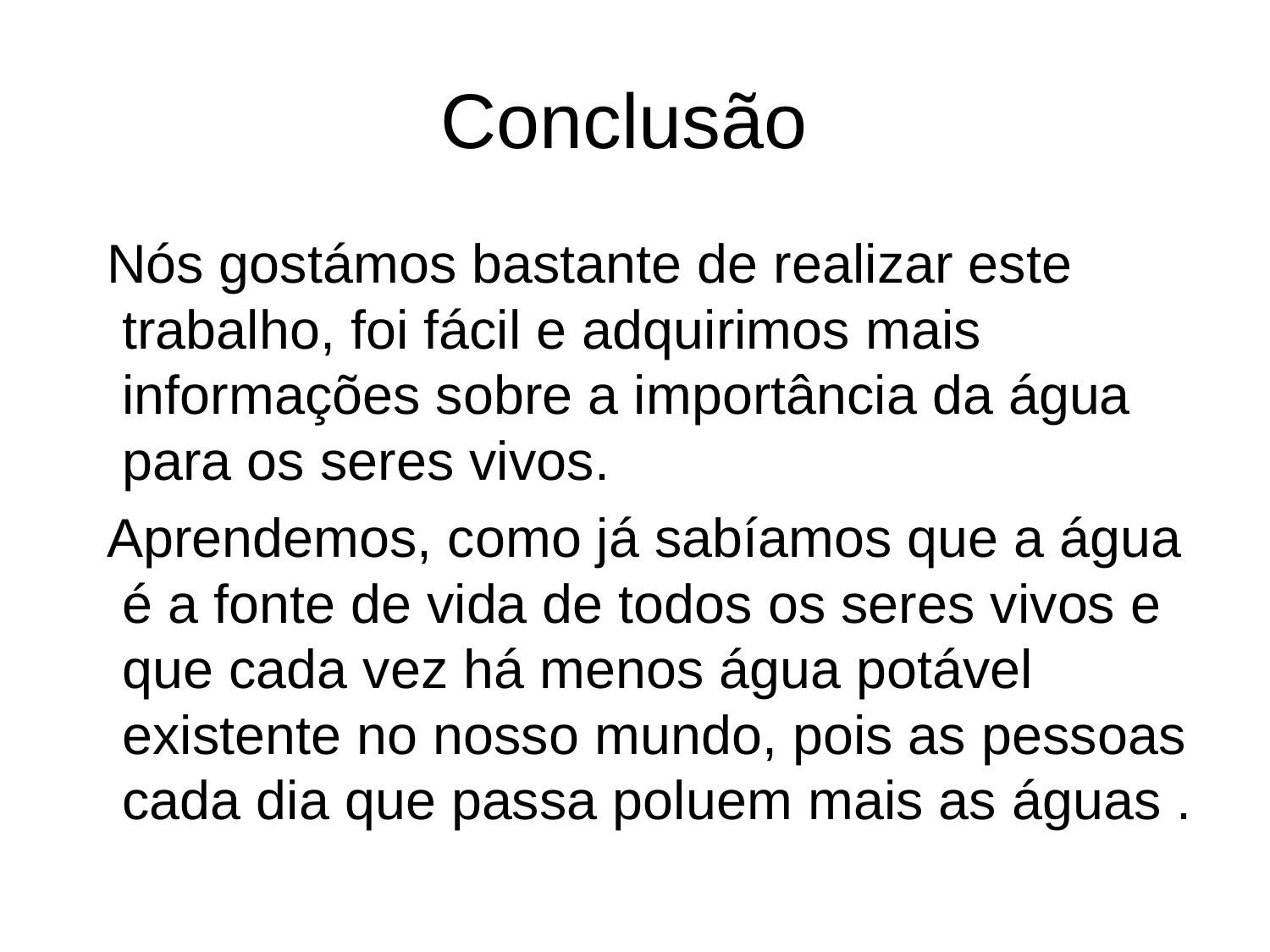

# Conclusão
  Nós gostámos bastante de realizar este trabalho, foi fácil e adquirimos mais informações sobre a importância da água para os seres vivos.
  Aprendemos, como já sabíamos que a água é a fonte de vida de todos os seres vivos e que cada vez há menos água potável  existente no nosso mundo, pois as pessoas cada dia que passa poluem mais as águas .